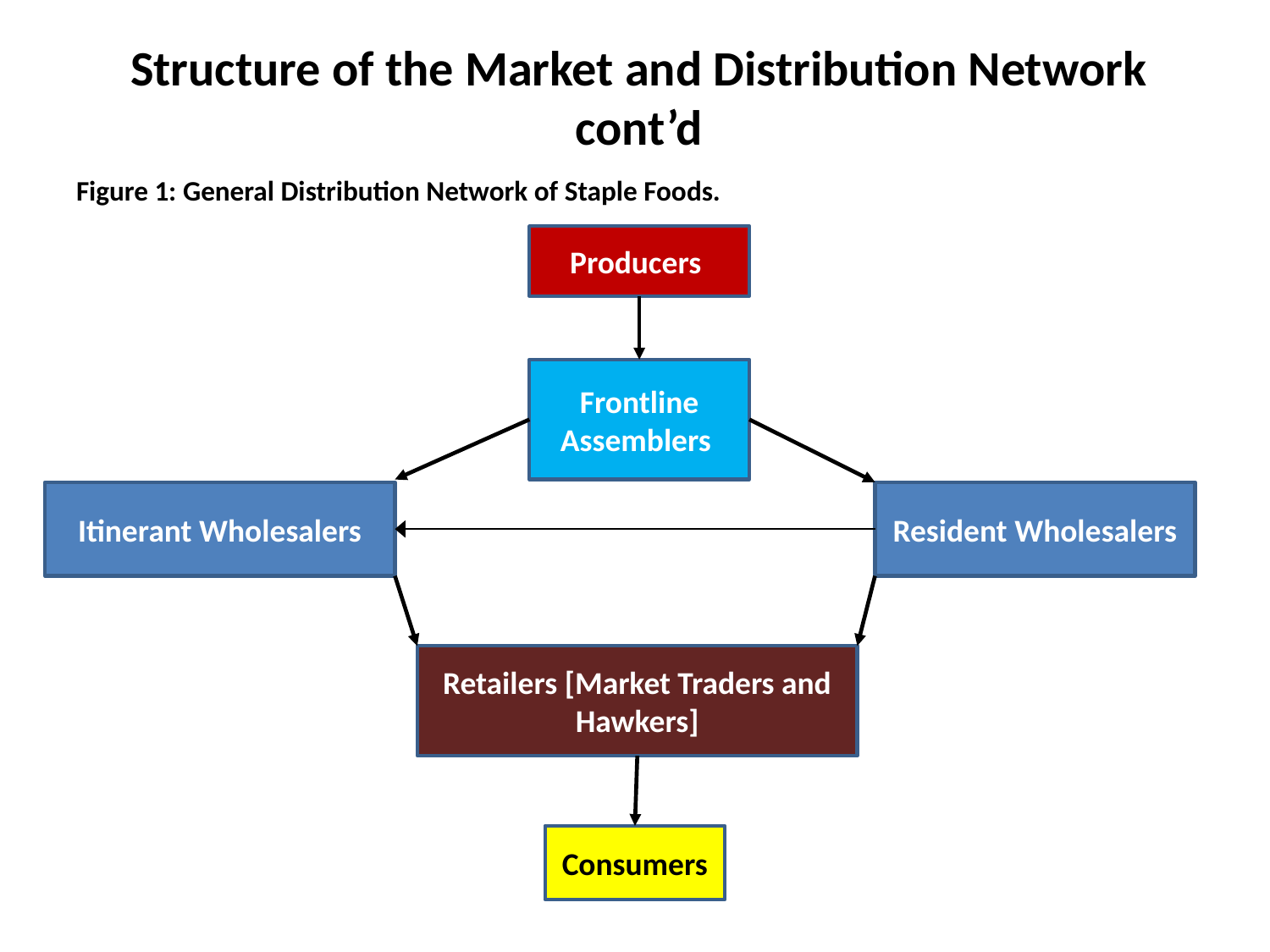

# Structure of the Market and Distribution Network cont’d
Figure 1: General Distribution Network of Staple Foods.

Producers
Frontline Assemblers
Itinerant Wholesalers
Resident Wholesalers
Retailers [Market Traders and Hawkers]
Consumers